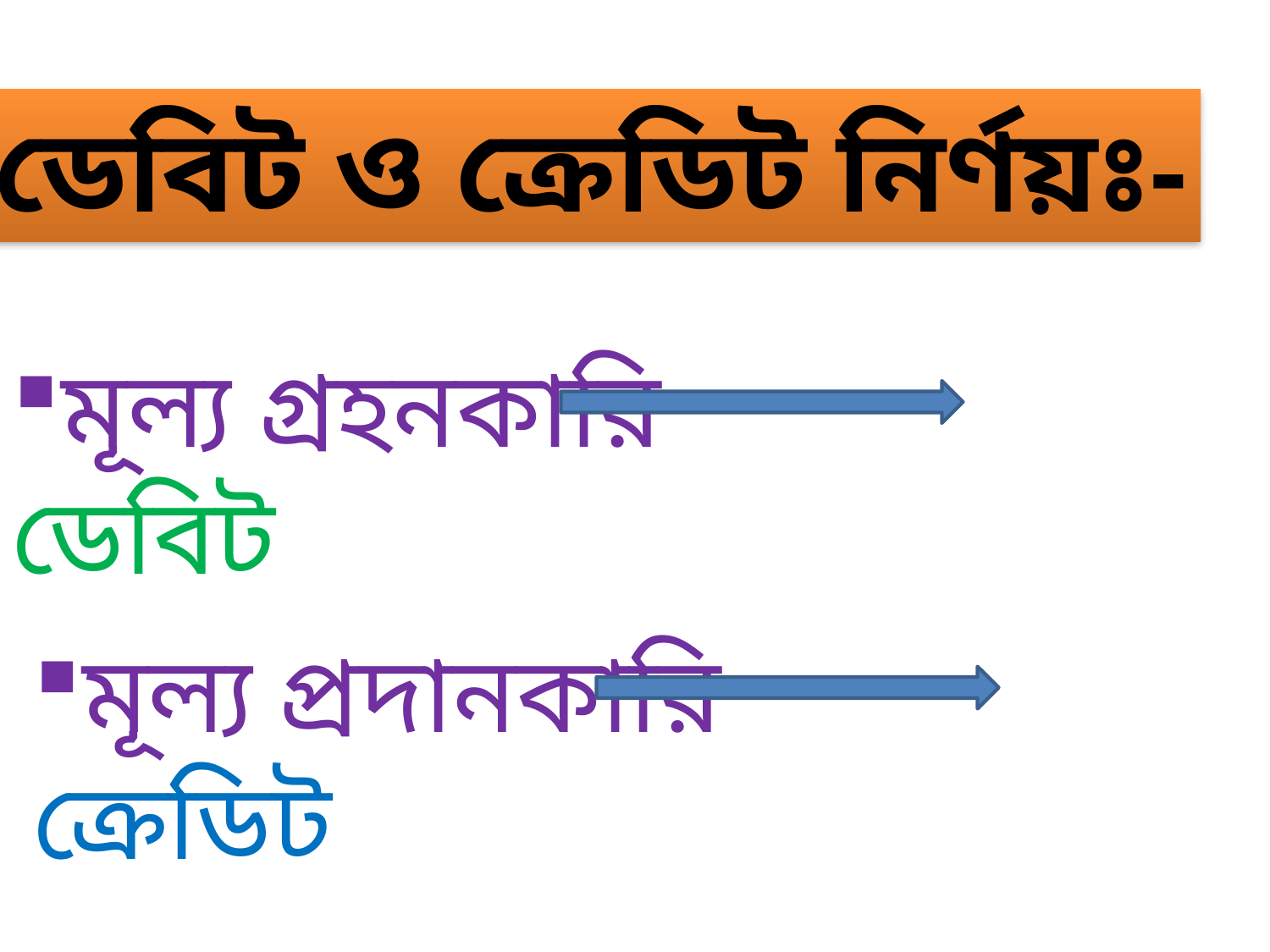

ডেবিট ও ক্রেডিট নির্ণয়ঃ-
মূল্য গ্রহনকারি                  ডেবিট

মূল্য প্রদানকারি                 ক্রেডিট